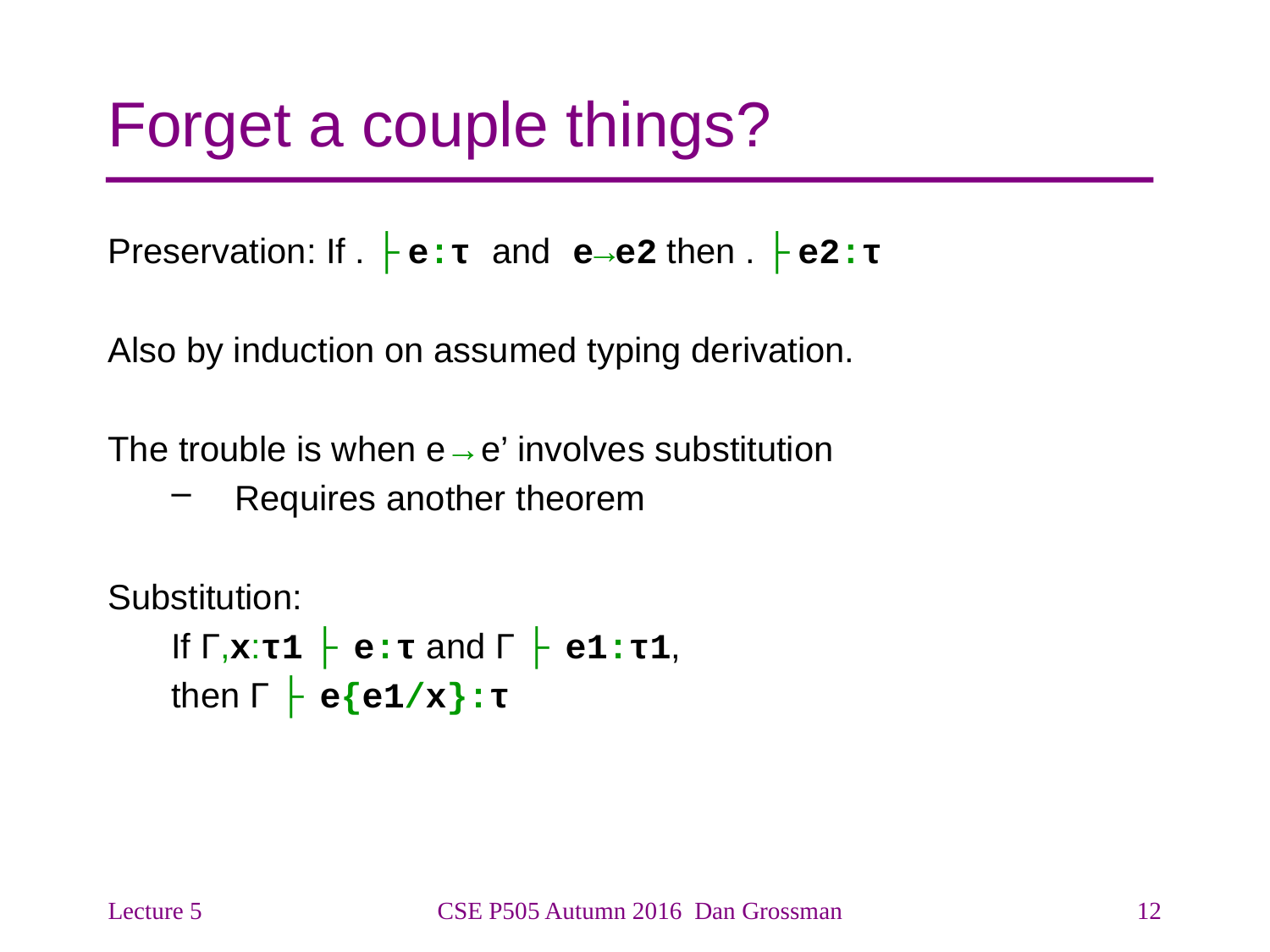

# Forget a couple things?
Preservation: If . ├ e:τ and e→e2 then . ├ e2:τ

Also by induction on assumed typing derivation.

The trouble is when e→e’ involves substitution
Requires another theorem

Substitution:
	If Γ,x:τ1 ├  e:τ and Γ ├  e1:τ1,
	then Γ ├  e{e1/x}:τ
Lecture 5
CSE P505 Autumn 2016  Dan Grossman
12